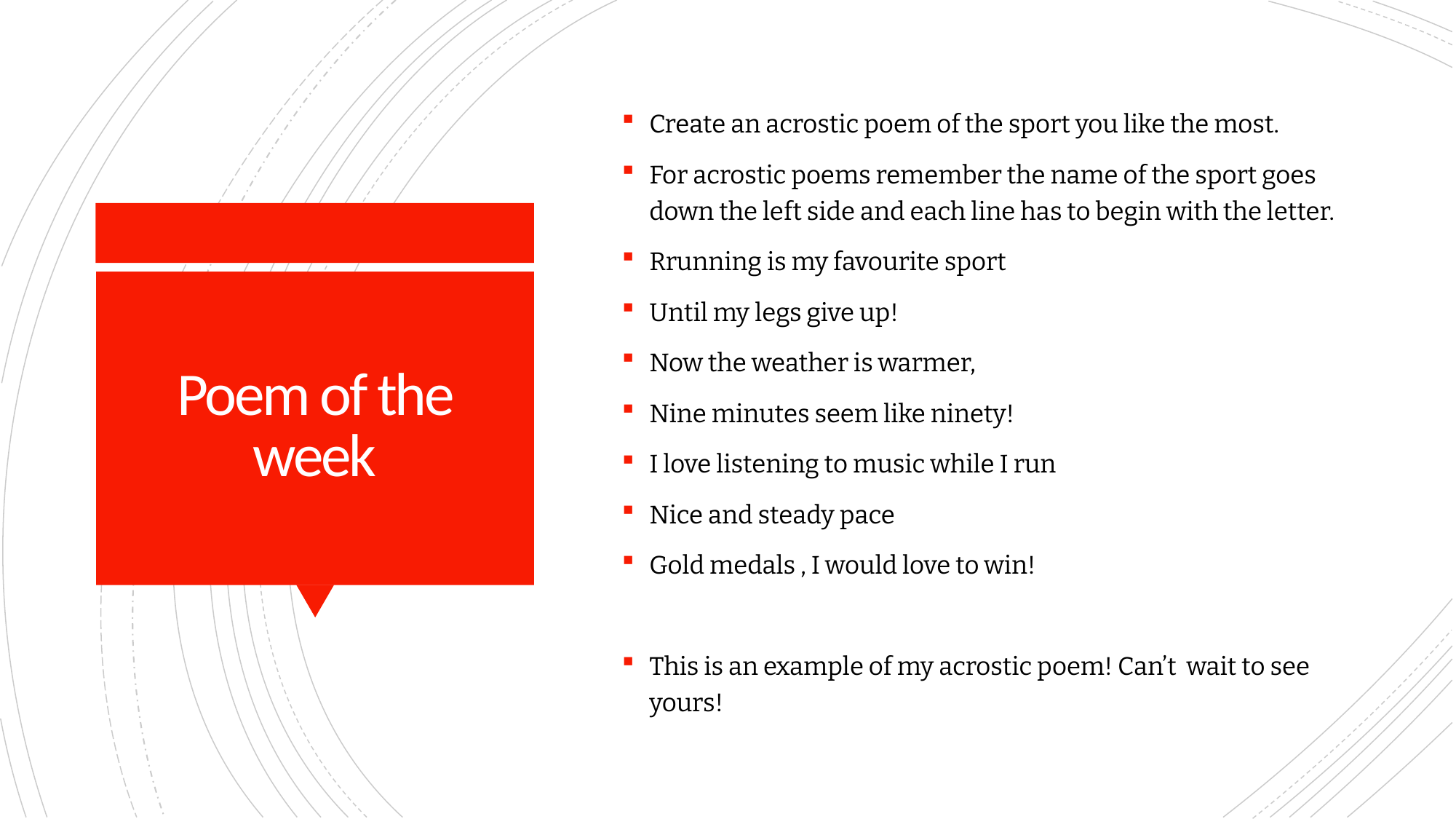

Create an acrostic poem of the sport you like the most.
For acrostic poems remember the name of the sport goes down the left side and each line has to begin with the letter.
Rrunning is my favourite sport
Until my legs give up!
Now the weather is warmer,
Nine minutes seem like ninety!
I love listening to music while I run
Nice and steady pace
Gold medals , I would love to win!

This is an example of my acrostic poem! Can’t  wait to see yours!
# Poem of the week